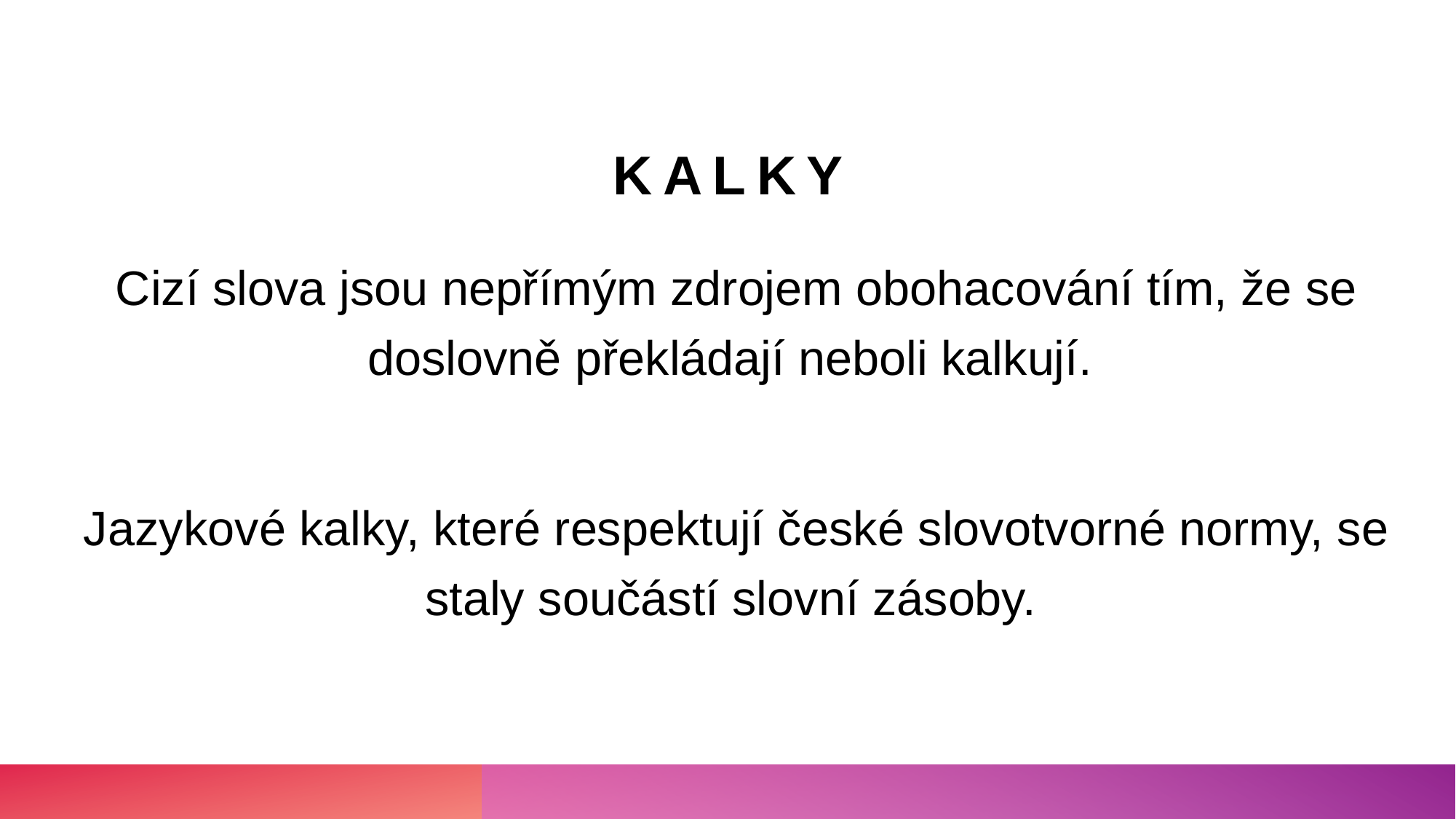

# kalky
Cizí slova jsou nepřímým zdrojem obohacování tím, že se doslovně překládají neboli kalkují.

Jazykové kalky, které respektují české slovotvorné normy, se staly součástí slovní zásoby.